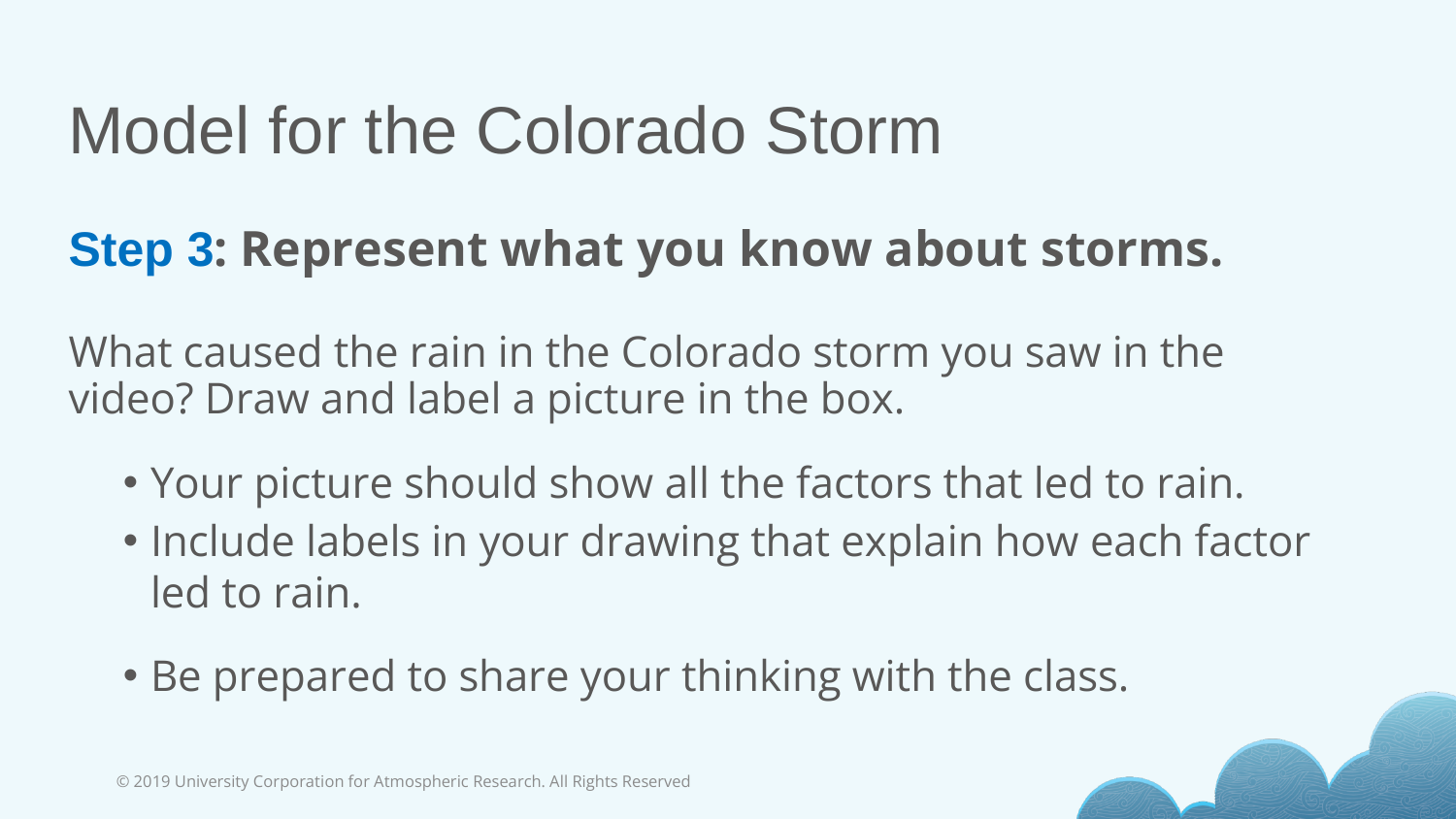

# Model for the Colorado Storm
Step 3: Represent what you know about storms.

What caused the rain in the Colorado storm you saw in the video? Draw and label a picture in the box.
Your picture should show all the factors that led to rain.
Include labels in your drawing that explain how each factor led to rain.
Be prepared to share your thinking with the class.
© 2019 University Corporation for Atmospheric Research. All Rights Reserved